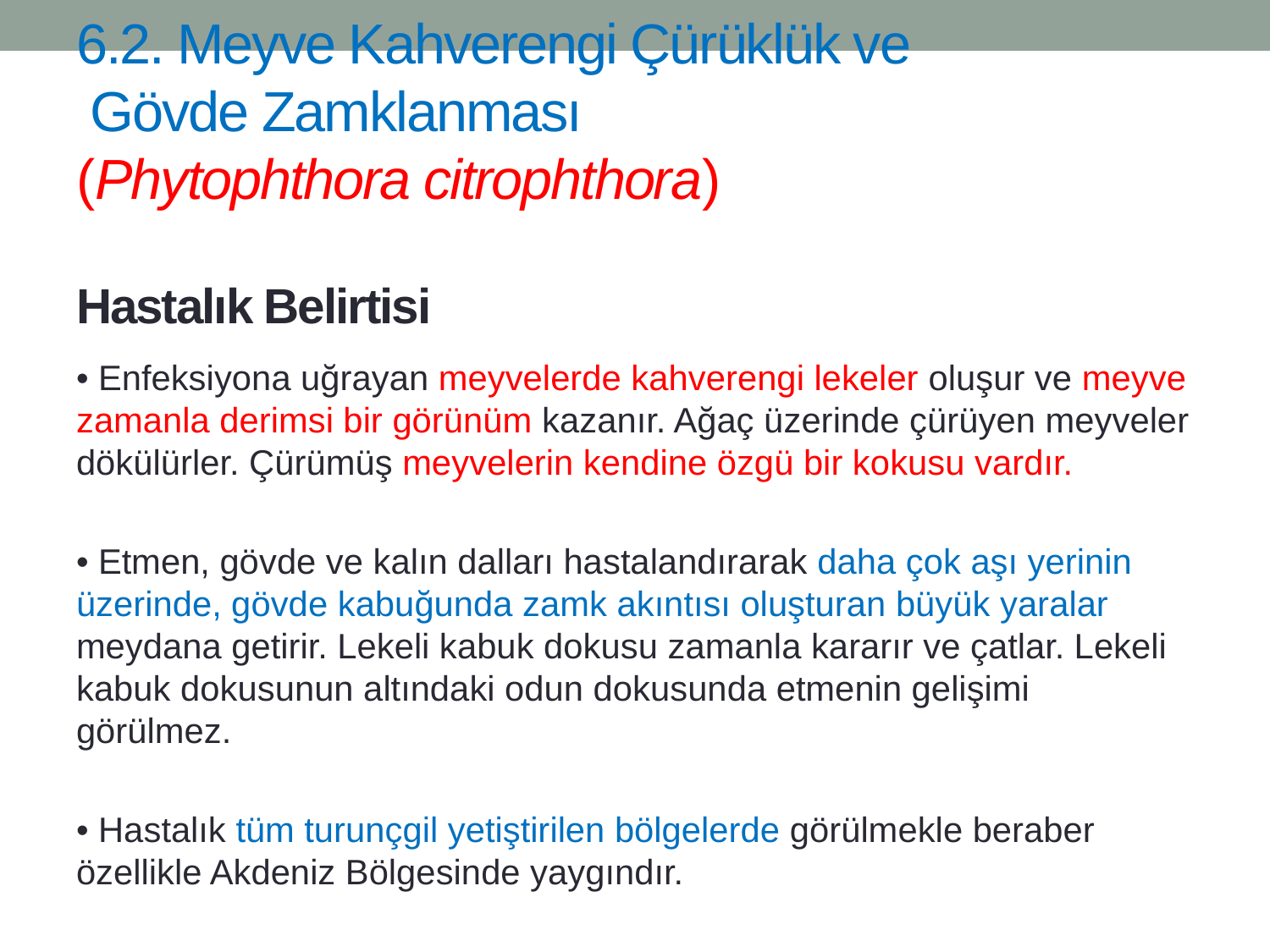

# 6.2. Meyve Kahverengi Çürüklük ve Gövde Zamklanması (Phytophthora citrophthora)
Hastalık Belirtisi
• Enfeksiyona uğrayan meyvelerde kahverengi lekeler oluşur ve meyve zamanla derimsi bir görünüm kazanır. Ağaç üzerinde çürüyen meyveler dökülürler. Çürümüş meyvelerin kendine özgü bir kokusu vardır.

• Etmen, gövde ve kalın dalları hastalandırarak daha çok aşı yerinin üzerinde, gövde kabuğunda zamk akıntısı oluşturan büyük yaralar meydana getirir. Lekeli kabuk dokusu zamanla kararır ve çatlar. Lekeli kabuk dokusunun altındaki odun dokusunda etmenin gelişimi görülmez.

• Hastalık tüm turunçgil yetiştirilen bölgelerde görülmekle beraber özellikle Akdeniz Bölgesinde yaygındır.